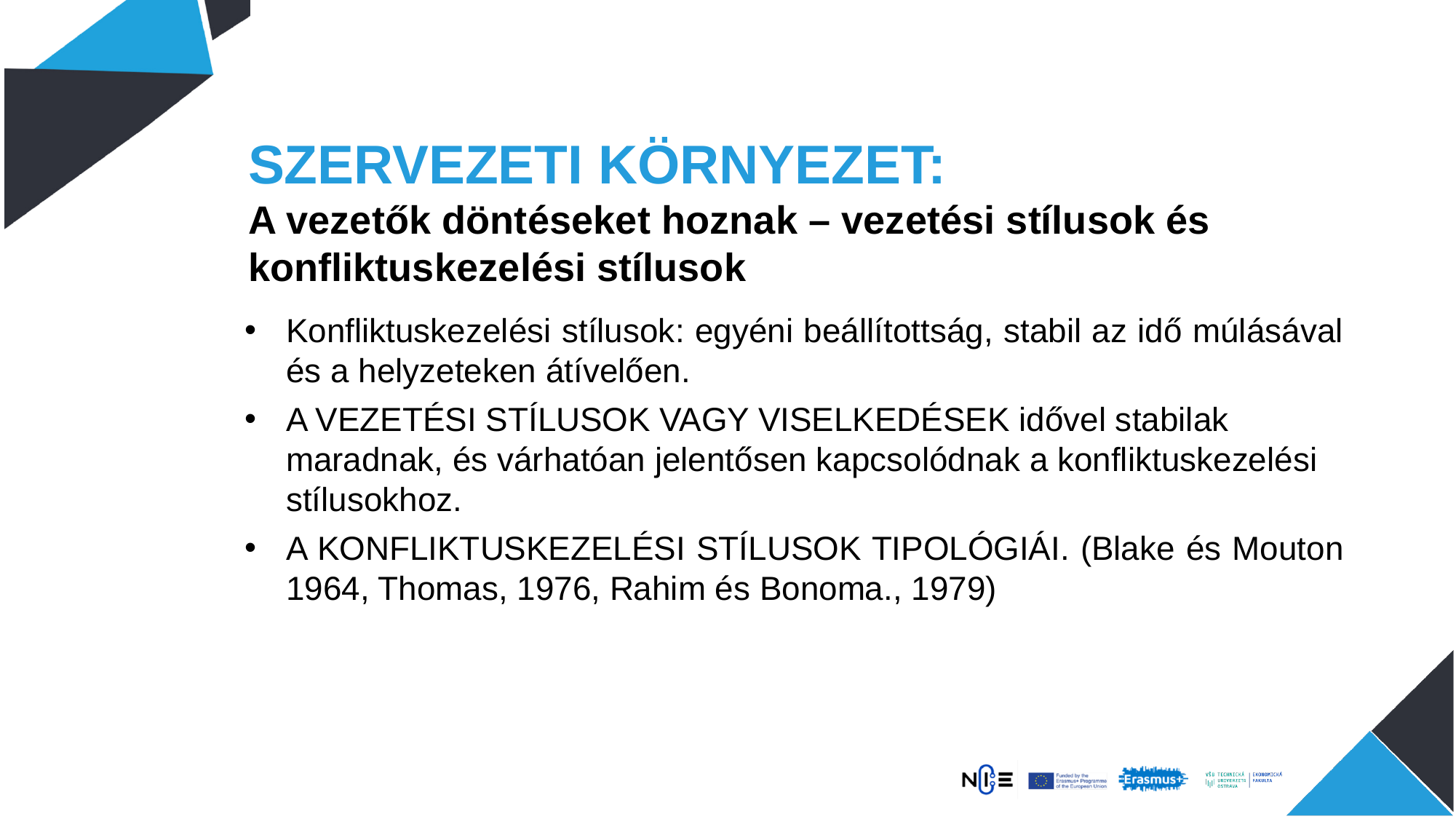

# SZERVEZETI KÖRNYEZET: A vezetők döntéseket hoznak – vezetési stílusok és konfliktuskezelési stílusok
Konfliktuskezelési stílusok: egyéni beállítottság, stabil az idő múlásával és a helyzeteken átívelően.
A VEZETÉSI STÍLUSOK VAGY VISELKEDÉSEK idővel stabilak maradnak, és várhatóan jelentősen kapcsolódnak a konfliktuskezelési stílusokhoz.
A KONFLIKTUSKEZELÉSI STÍLUSOK TIPOLÓGIÁI. (Blake és Mouton 1964, Thomas, 1976, Rahim és Bonoma., 1979)